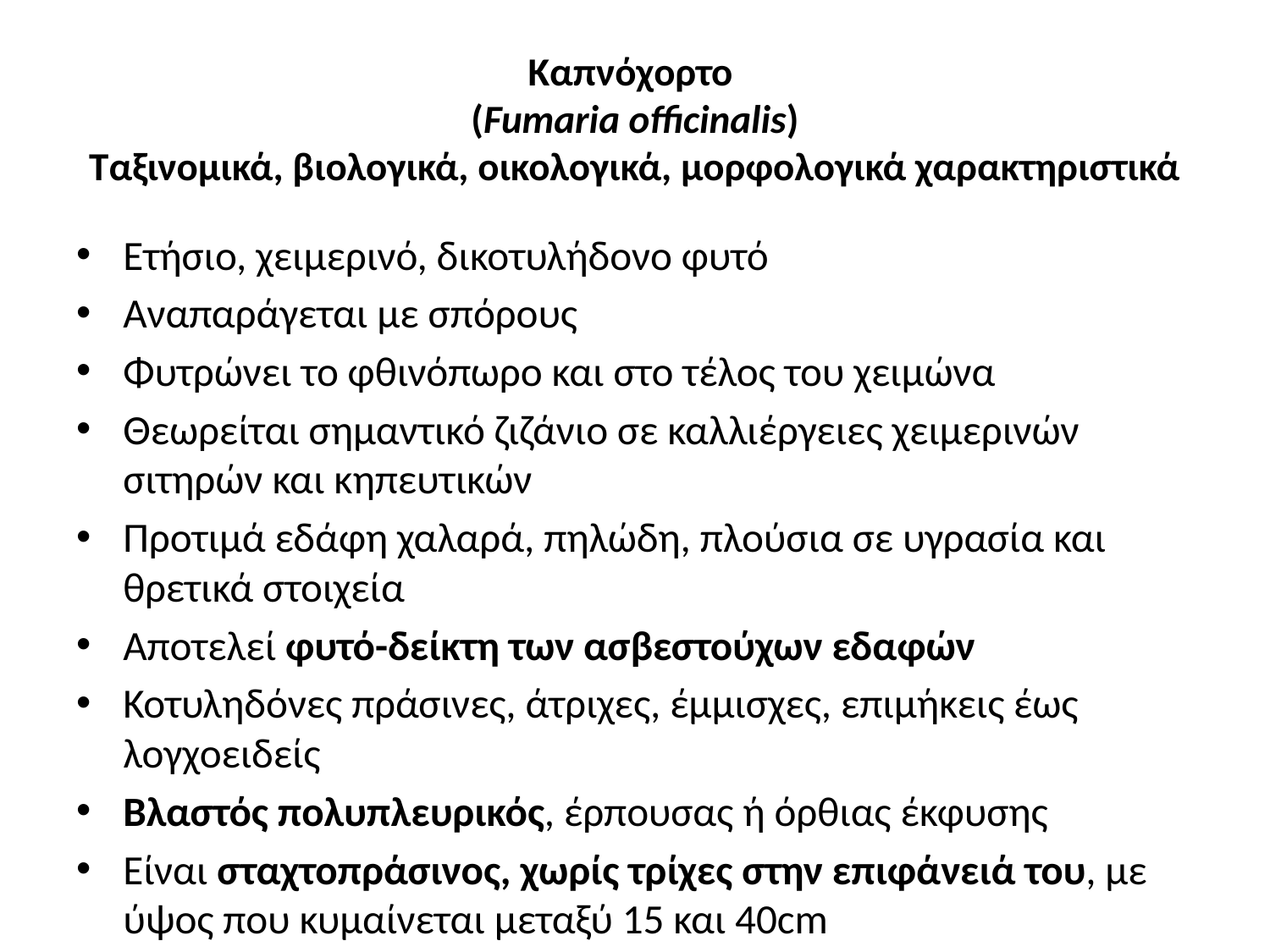

# Καπνόχορτο (Fumaria officinalis) Tαξινομικά, βιολογικά, οικολογικά, μορφολογικά χαρακτηριστικά
Ετήσιο, χειμερινό, δικοτυλήδονο φυτό
Αναπαράγεται με σπόρους
Φυτρώνει το φθινόπωρο και στο τέλος του χειμώνα
Θεωρείται σημαντικό ζιζάνιο σε καλλιέργειες χειμερινών σιτηρών και κηπευτικών
Προτιμά εδάφη χαλαρά, πηλώδη, πλούσια σε υγρασία και θρετικά στοιχεία
Αποτελεί φυτό-δείκτη των ασβεστούχων εδαφών
Κοτυληδόνες πράσινες, άτριχες, έμμισχες, επιμήκεις έως λογχοειδείς
Βλαστός πολυπλευρικός, έρπουσας ή όρθιας έκφυσης
Είναι σταχτοπράσινος, χωρίς τρίχες στην επιφάνειά του, με ύψος που κυμαίνεται μεταξύ 15 και 40cm